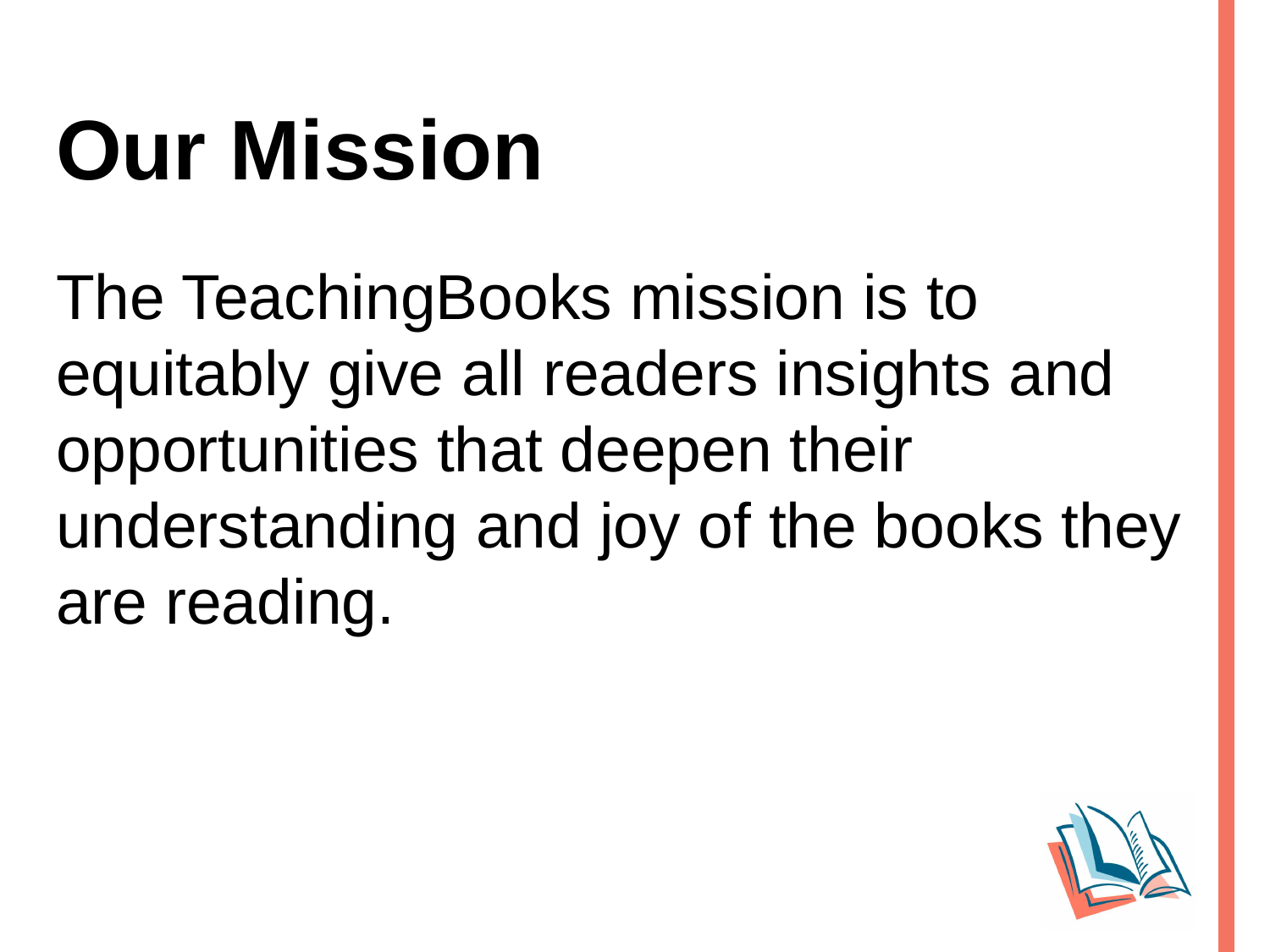

# Our Mission

The TeachingBooks mission is to equitably give all readers insights and opportunities that deepen their understanding and joy of the books they are reading.